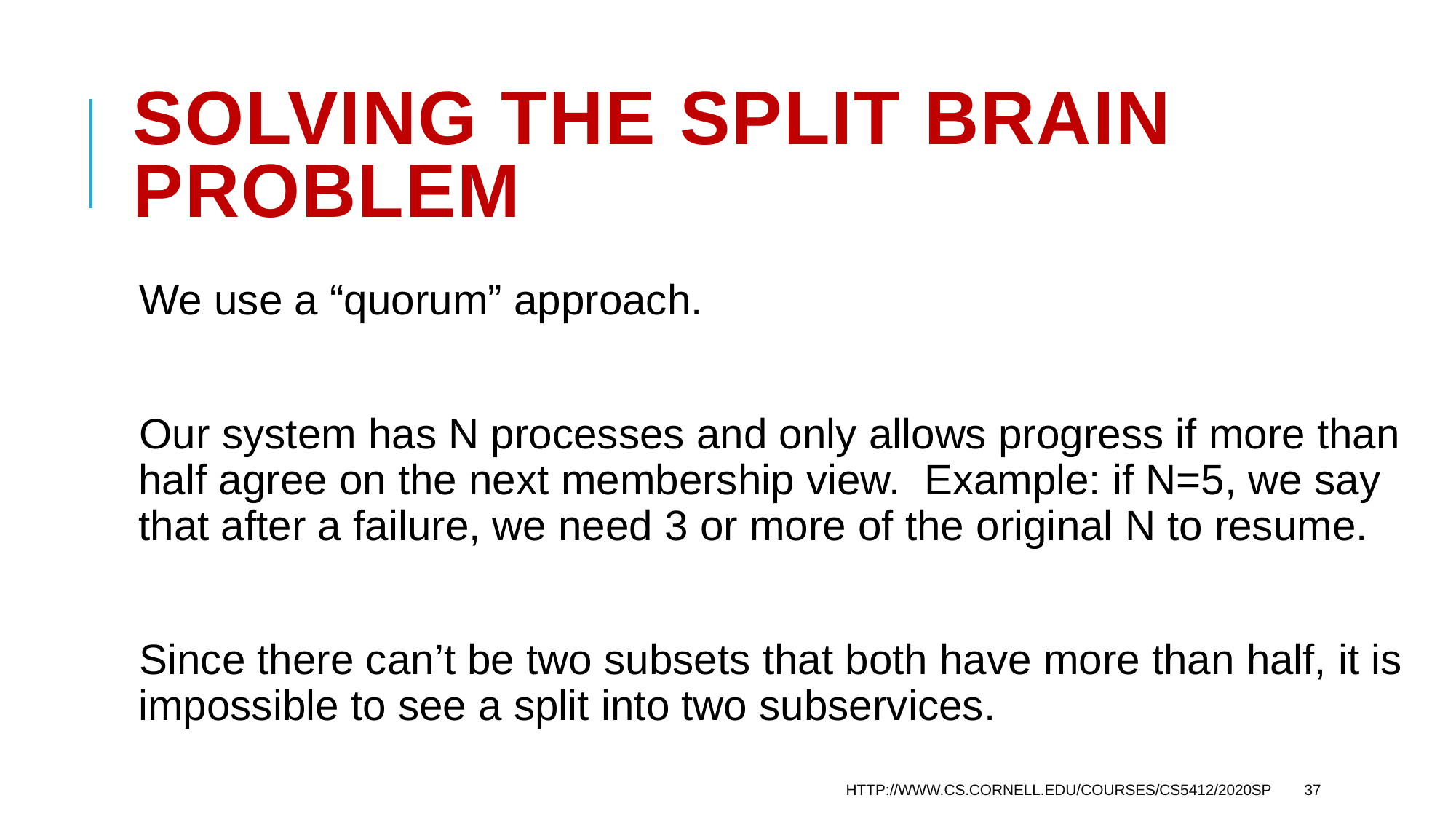

# Solving the split brain problem
We use a “quorum” approach.

Our system has N processes and only allows progress if more than half agree on the next membership view.  Example: if N=5, we say that after a failure, we need 3 or more of the original N to resume.

Since there can’t be two subsets that both have more than half, it is impossible to see a split into two subservices.

http://www.cs.cornell.edu/courses/cs5412/2020sp
37